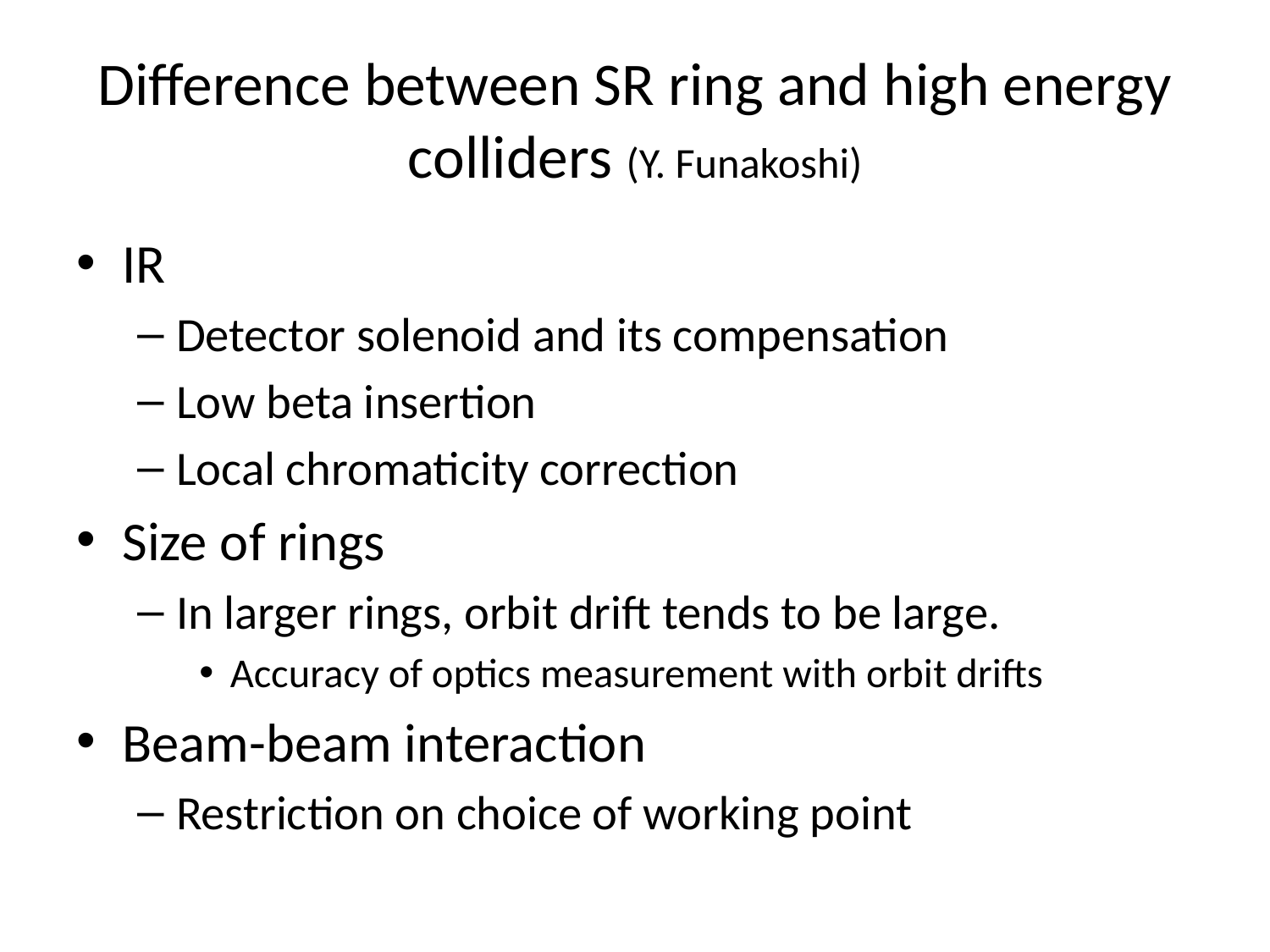

# Difference between SR ring and high energy colliders (Y. Funakoshi)
IR
Detector solenoid and its compensation
Low beta insertion
Local chromaticity correction
Size of rings
In larger rings, orbit drift tends to be large.
Accuracy of optics measurement with orbit drifts
Beam-beam interaction
Restriction on choice of working point